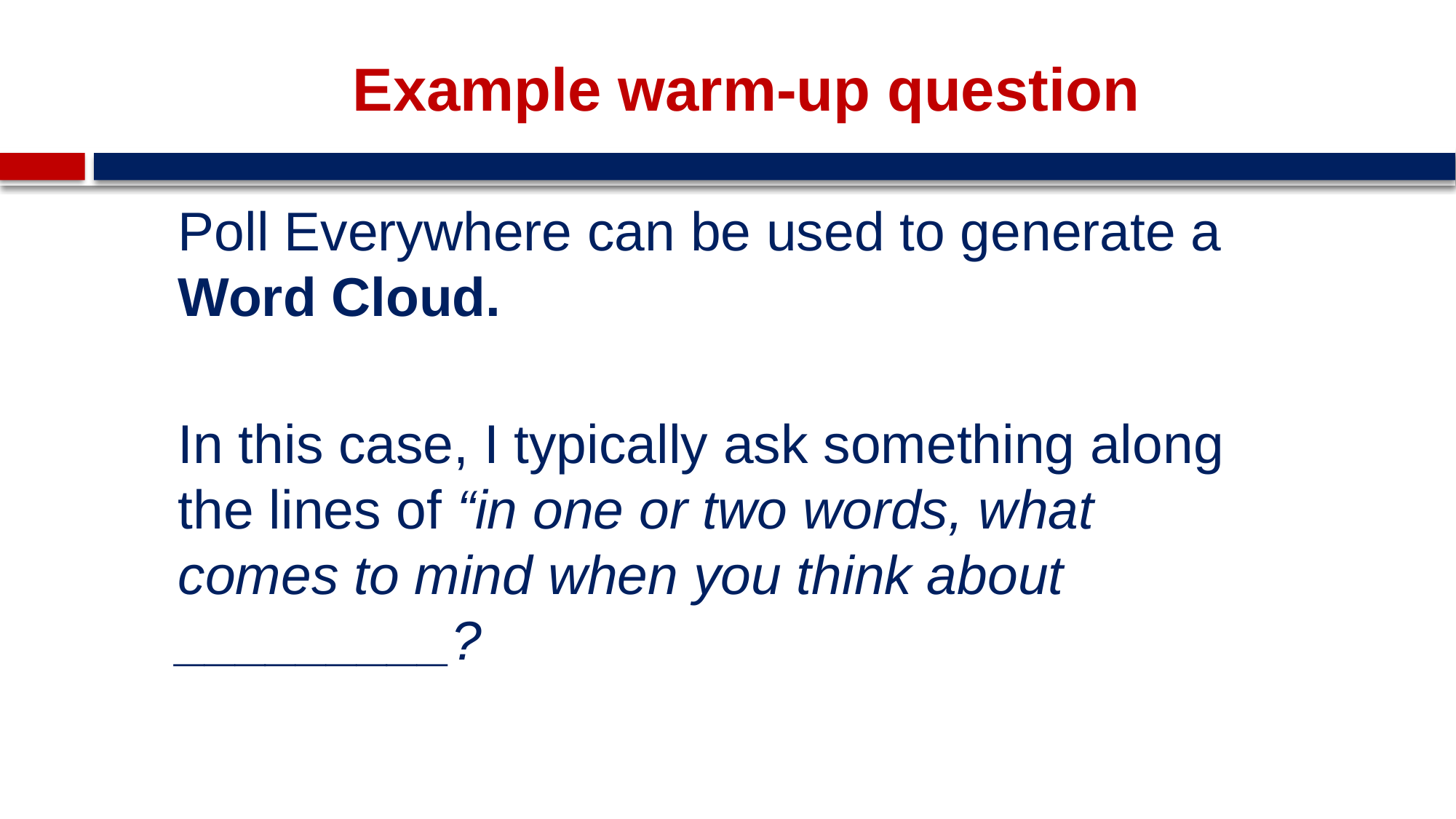

# Example warm-up question
Poll Everywhere can be used to generate a Word Cloud.

In this case, I typically ask something along the lines of “in one or two words, what comes to mind when you think about _________?